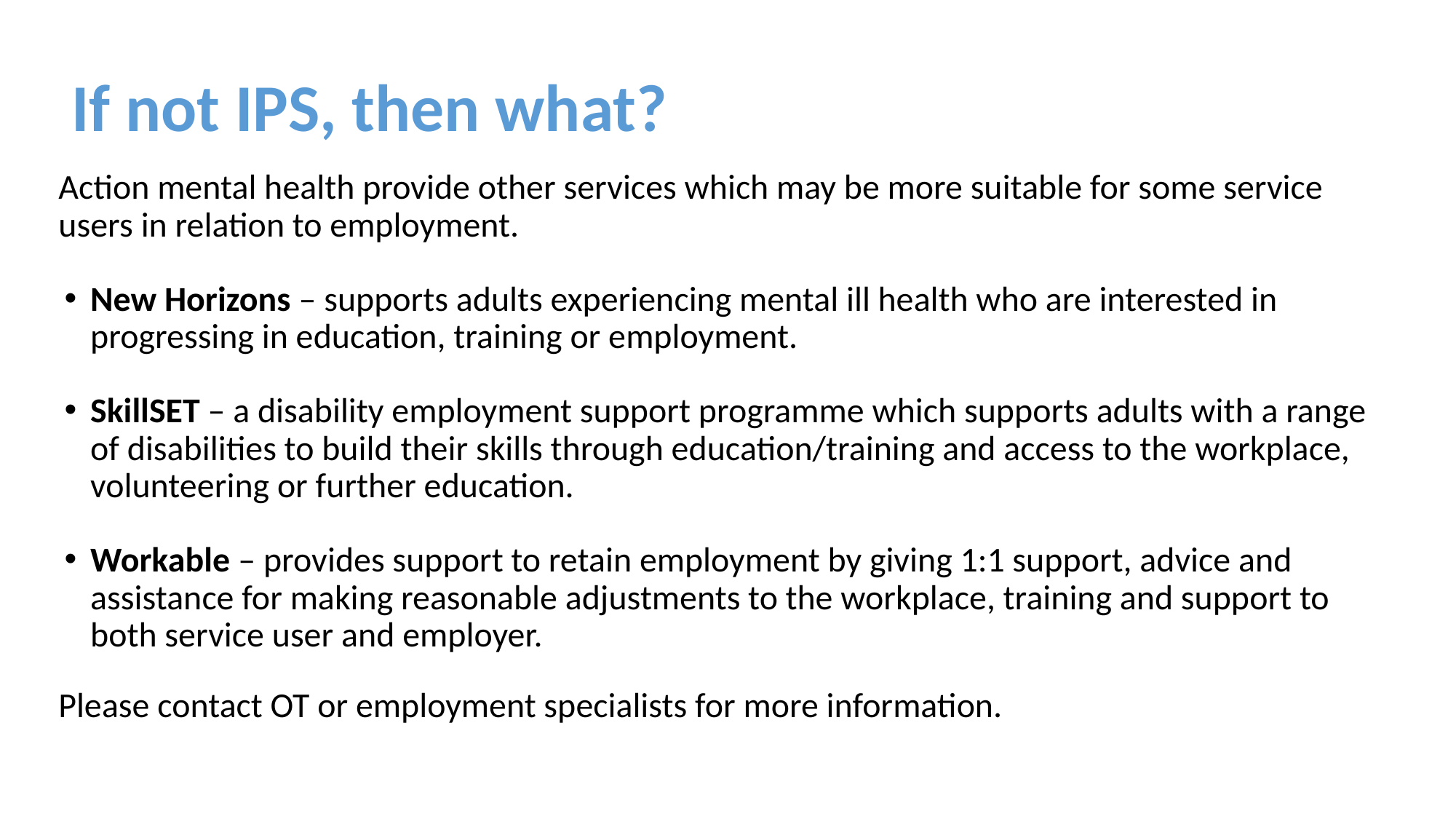

# If not IPS, then what?
Action mental health provide other services which may be more suitable for some service users in relation to employment.
New Horizons – supports adults experiencing mental ill health who are interested in progressing in education, training or employment.
SkillSET – a disability employment support programme which supports adults with a range of disabilities to build their skills through education/training and access to the workplace, volunteering or further education.
Workable – provides support to retain employment by giving 1:1 support, advice and assistance for making reasonable adjustments to the workplace, training and support to both service user and employer.
Please contact OT or employment specialists for more information.